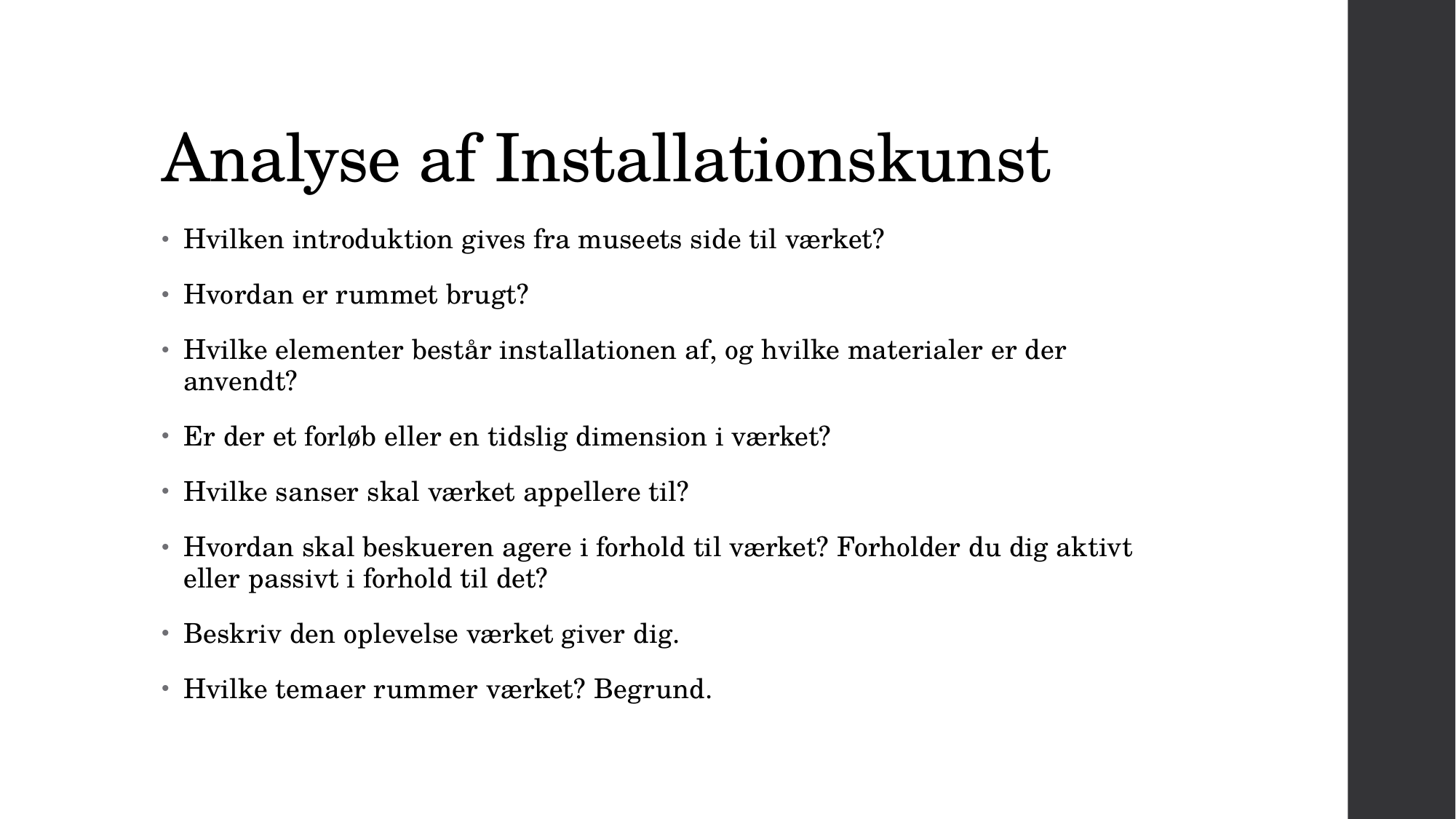

# Analyse af Installationskunst
Hvilken introduktion gives fra museets side til værket?
Hvordan er rummet brugt?
Hvilke elementer består installationen af, og hvilke materialer er der anvendt?
Er der et forløb eller en tidslig dimension i værket?
Hvilke sanser skal værket appellere til?
Hvordan skal beskueren agere i forhold til værket? Forholder du dig aktivt eller passivt i forhold til det?
Beskriv den oplevelse værket giver dig.
Hvilke temaer rummer værket? Begrund.